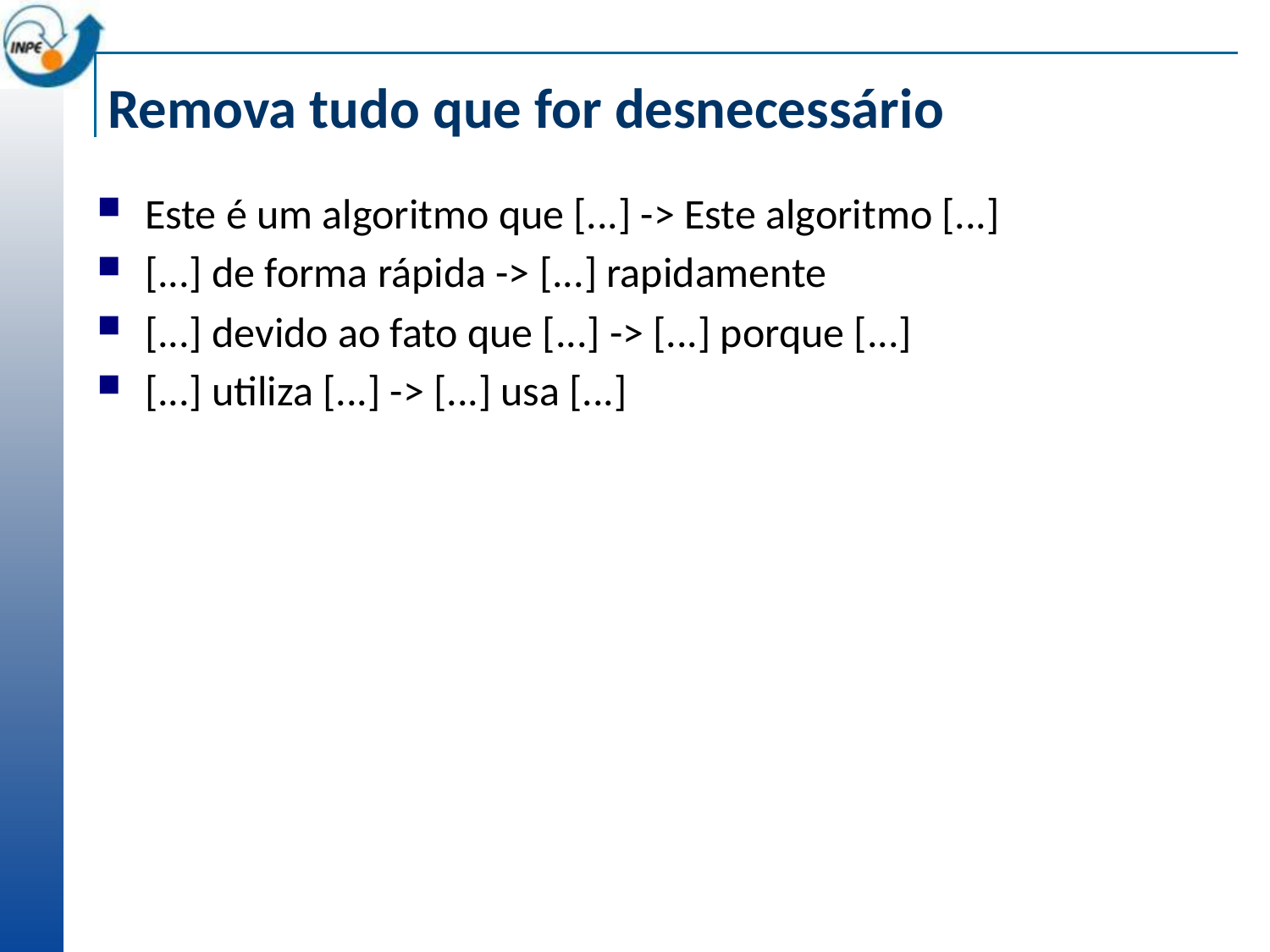

# Remova tudo que for desnecessário
Este é um algoritmo que [...] -> Este algoritmo [...]
[...] de forma rápida -> [...] rapidamente
[...] devido ao fato que [...] -> [...] porque [...]
[...] utiliza [...] -> [...] usa [...]